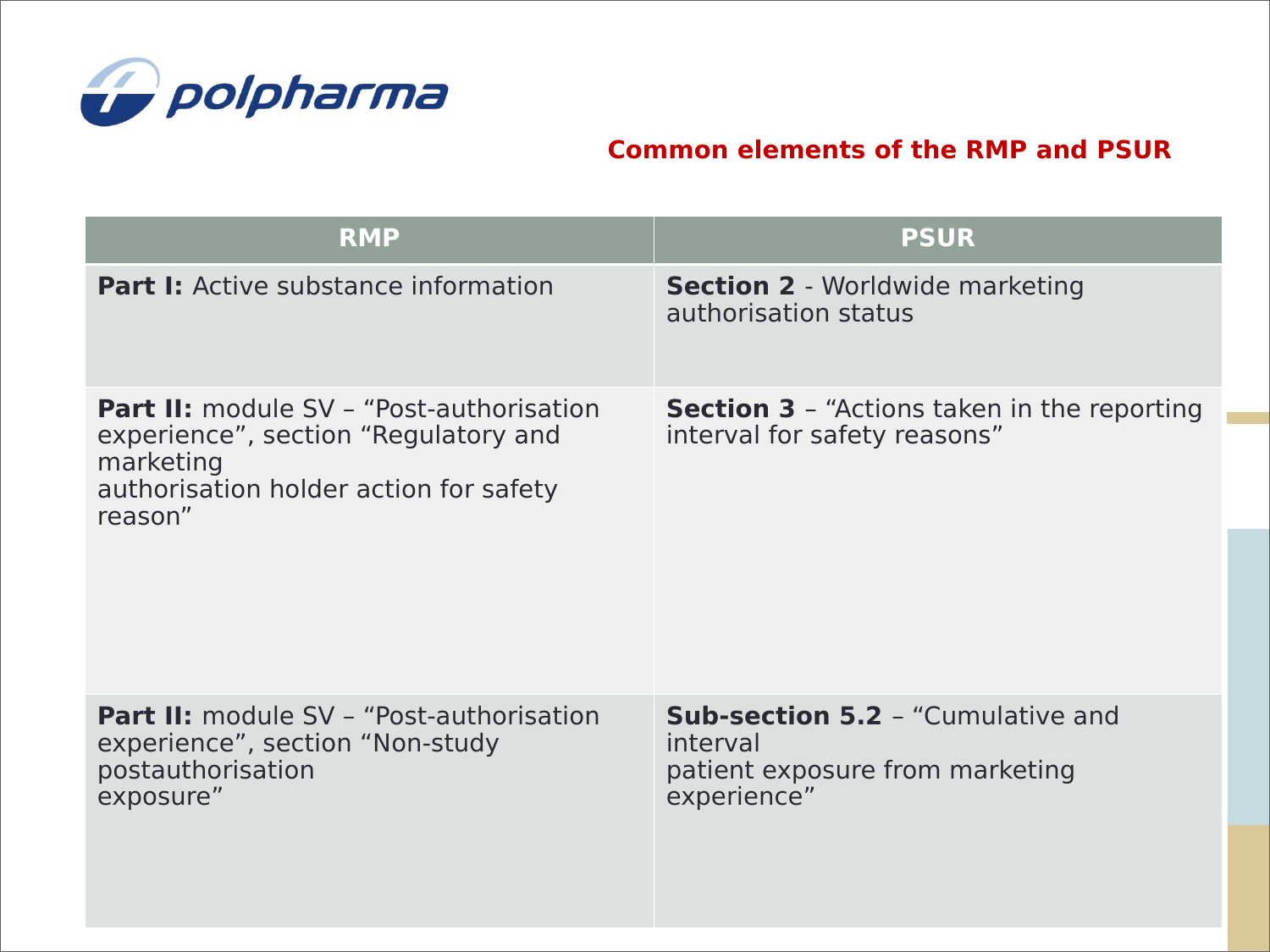

Common elements of the RMP and PSUR
| RMP | PSUR |
| --- | --- |
| Part I: Active substance information | Section 2 - Worldwide marketing authorisation status |
| Part II: module SV – “Post-authorisation experience”, section “Regulatory and marketing authorisation holder action for safety reason” | Section 3 – “Actions taken in the reporting interval for safety reasons” |
| Part II: module SV – “Post-authorisation experience”, section “Non-study postauthorisation exposure” | Sub-section 5.2 – “Cumulative and interval patient exposure from marketing experience” |